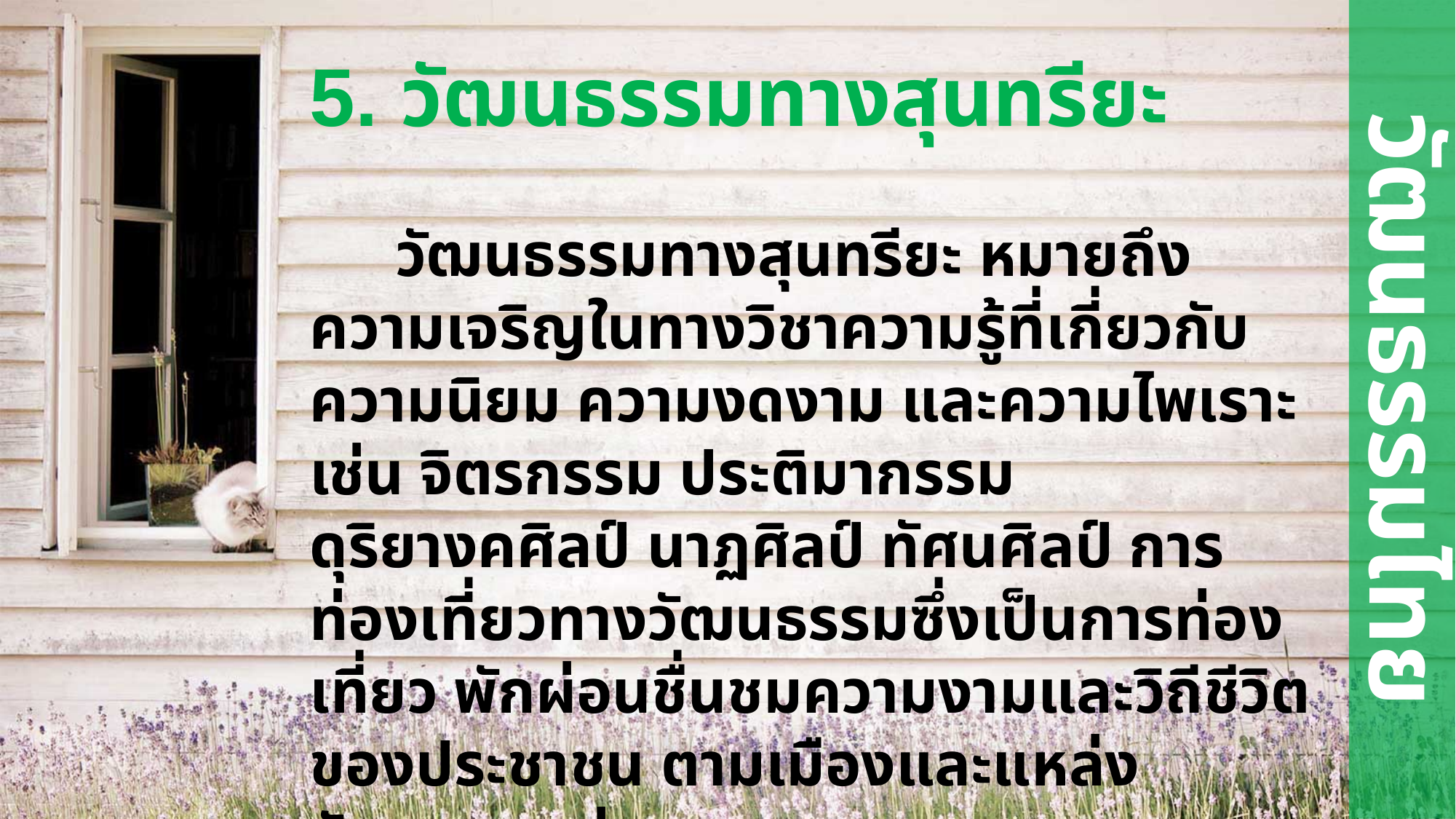

5. วัฒนธรรมทางสุนทรียะ

วัฒนธรรมทางสุนทรียะ หมายถึง ความเจริญในทางวิชาความรู้ที่เกี่ยวกับความนิยม ความงดงาม และความไพเราะ เช่น จิตรกรรม ประติมากรรม ดุริยางคศิลป์ นาฏศิลป์ ทัศนศิลป์ การท่องเที่ยวทางวัฒนธรรมซึ่งเป็นการท่องเที่ยว พักผ่อนชื่นชมความงามและวิถีชีวิตของประชาชน ตามเมืองและแหล่งวัฒนธรรมต่าง ๆ
วัฒนธรรมไทย